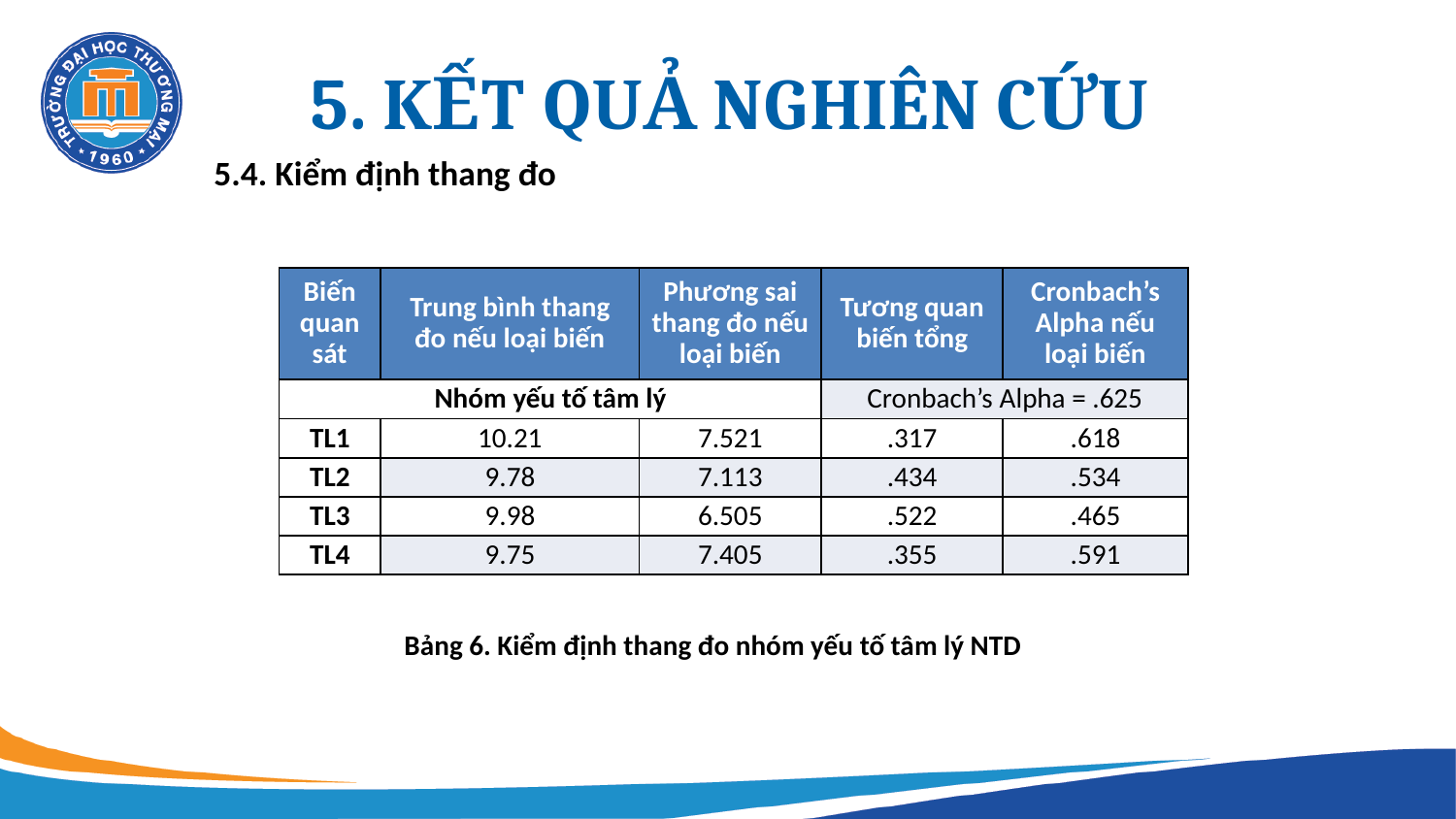

# 5. KẾT QUẢ NGHIÊN CỨU
5.4. Kiểm định thang đo
| Biến quan sát | Trung bình thang đo nếu loại biến | Phương sai thang đo nếu loại biến | Tương quan biến tổng | Cronbach’s Alpha nếu loại biến |
| --- | --- | --- | --- | --- |
| Nhóm yếu tố tâm lý |  |  | Cronbach’s Alpha = .625 |  |
| TL1 | 10.21 | 7.521 | .317 | .618 |
| TL2 | 9.78 | 7.113 | .434 | .534 |
| TL3 | 9.98 | 6.505 | .522 | .465 |
| TL4 | 9.75 | 7.405 | .355 | .591 |
Bảng 6. Kiểm định thang đo nhóm yếu tố tâm lý NTD